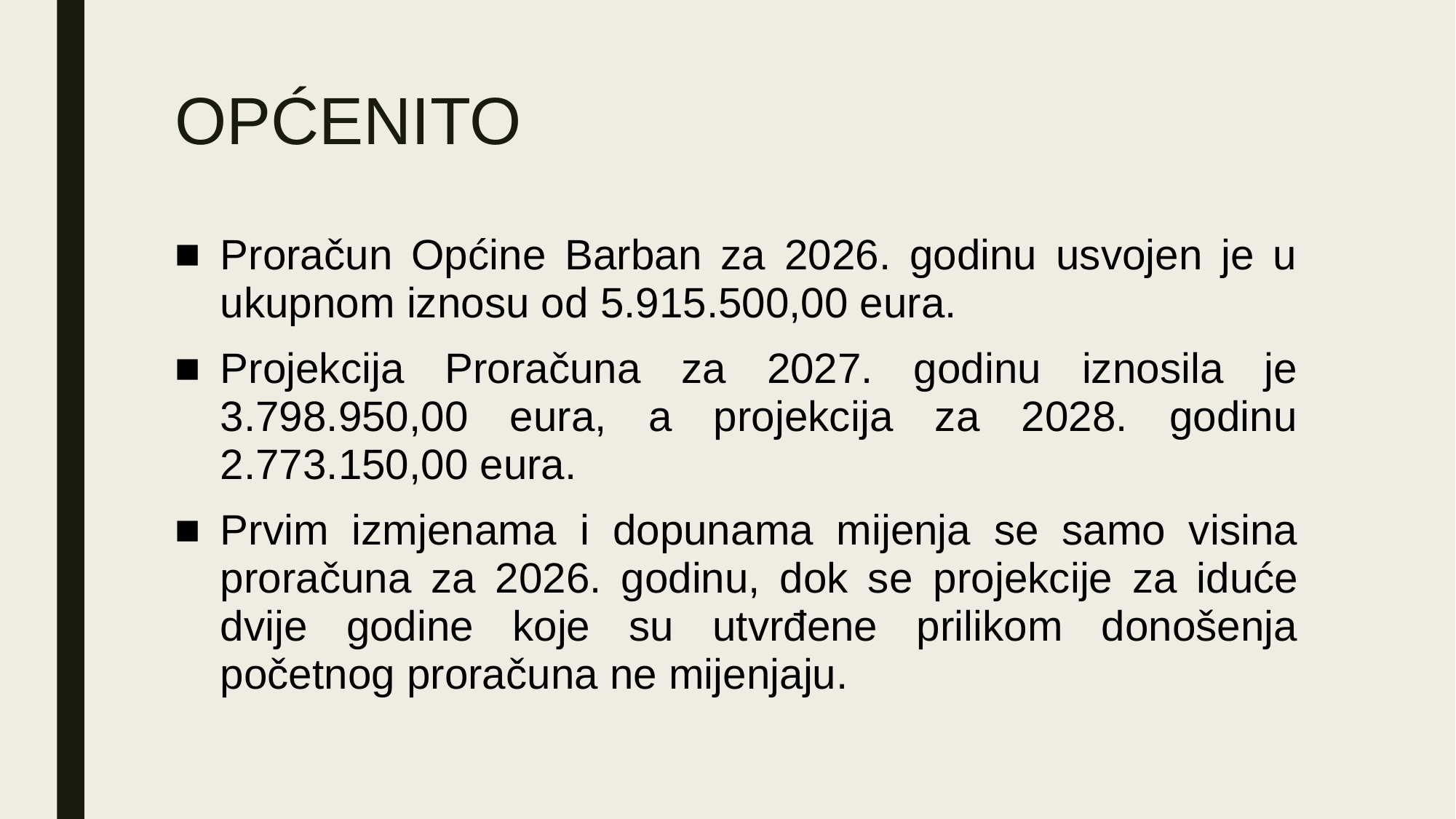

# OPĆENITO
Proračun Općine Barban za 2026. godinu usvojen je u ukupnom iznosu od 5.915.500,00 eura.
Projekcija Proračuna za 2027. godinu iznosila je 3.798.950,00 eura, a projekcija za 2028. godinu 2.773.150,00 eura.
Prvim izmjenama i dopunama mijenja se samo visina proračuna za 2026. godinu, dok se projekcije za iduće dvije godine koje su utvrđene prilikom donošenja početnog proračuna ne mijenjaju.